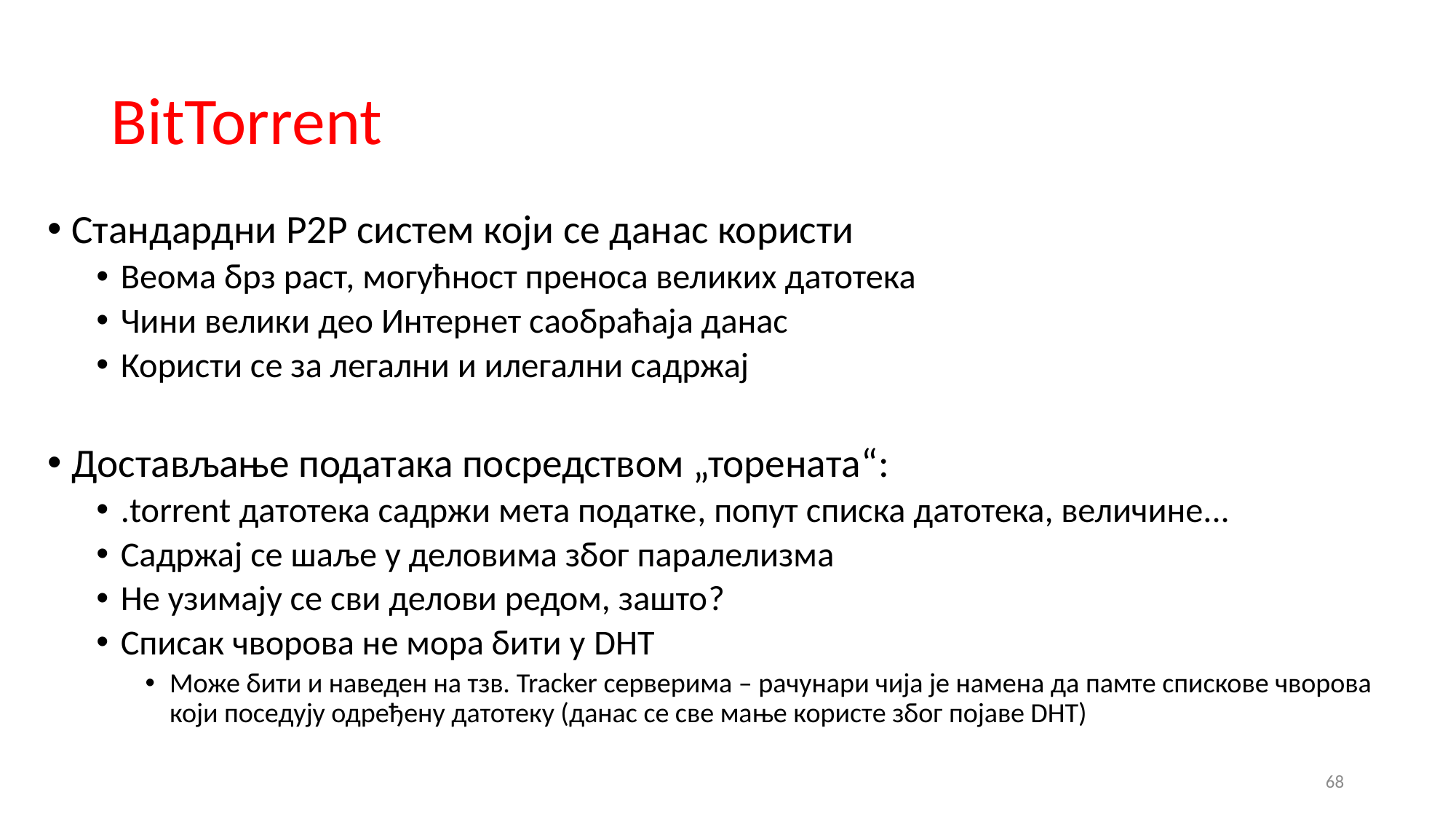

# BitTorrent
Стандардни P2P систем који се данас користи
Веома брз раст, могућност преноса великих датотека
Чини велики део Интернет саобраћаја данас
Користи се за легални и илегални садржај

Достављање података посредством „торената“:
.torrent датотека садржи мета податке, попут списка датотека, величине...
Садржај се шаље у деловима због паралелизма
Не узимају се сви делови редом, зашто?
Списак чворова не мора бити у DHT
Може бити и наведен на тзв. Tracker серверима – рачунари чија је намена да памте спискове чворова који поседују одређену датотеку (данас се све мање користе због појаве DHT)
68